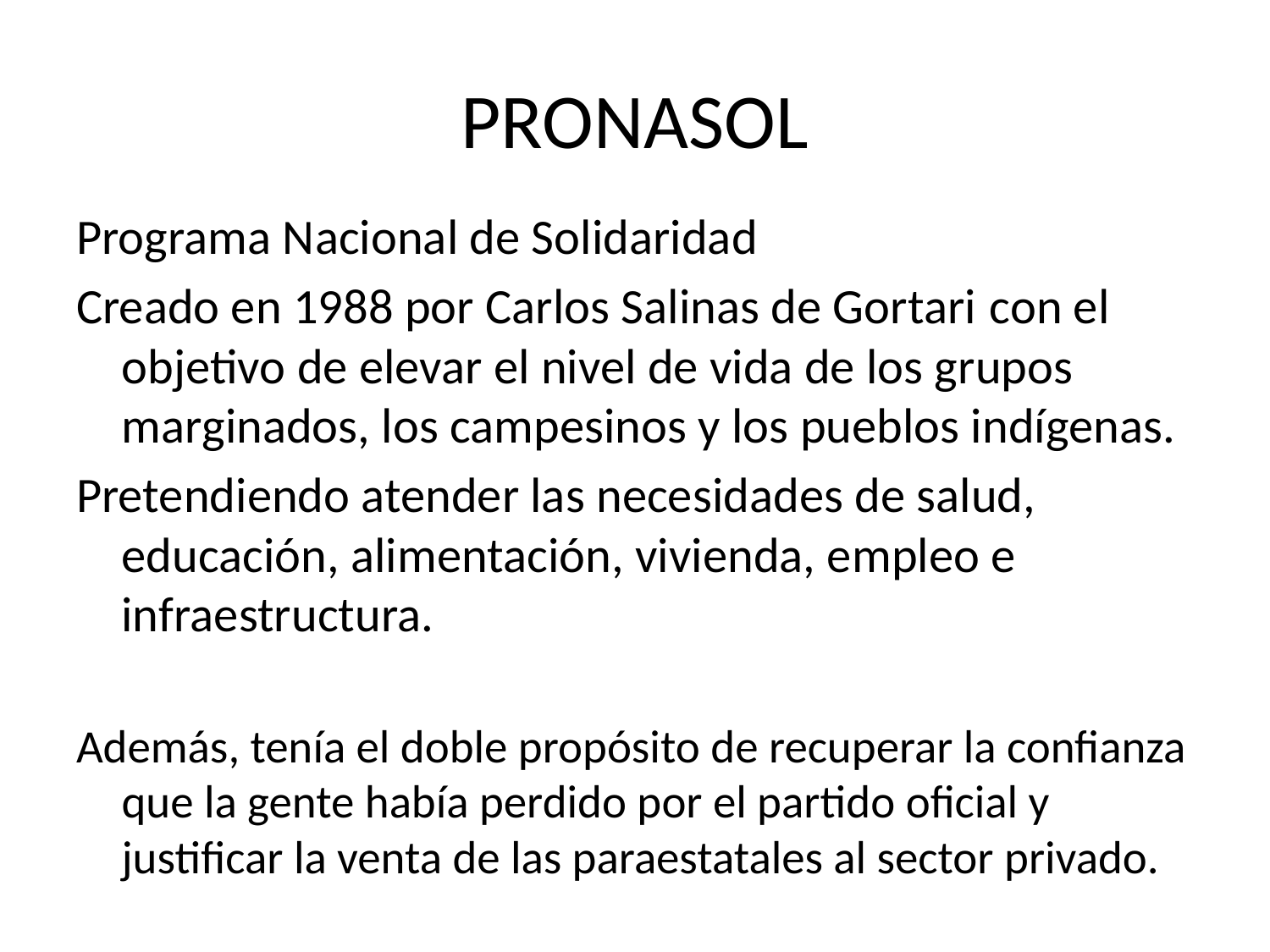

# PRONASOL
Programa Nacional de Solidaridad
Creado en 1988 por Carlos Salinas de Gortari con el objetivo de elevar el nivel de vida de los grupos marginados, los campesinos y los pueblos indígenas.
Pretendiendo atender las necesidades de salud, educación, alimentación, vivienda, empleo e infraestructura.

Además, tenía el doble propósito de recuperar la confianza que la gente había perdido por el partido oficial y justificar la venta de las paraestatales al sector privado.